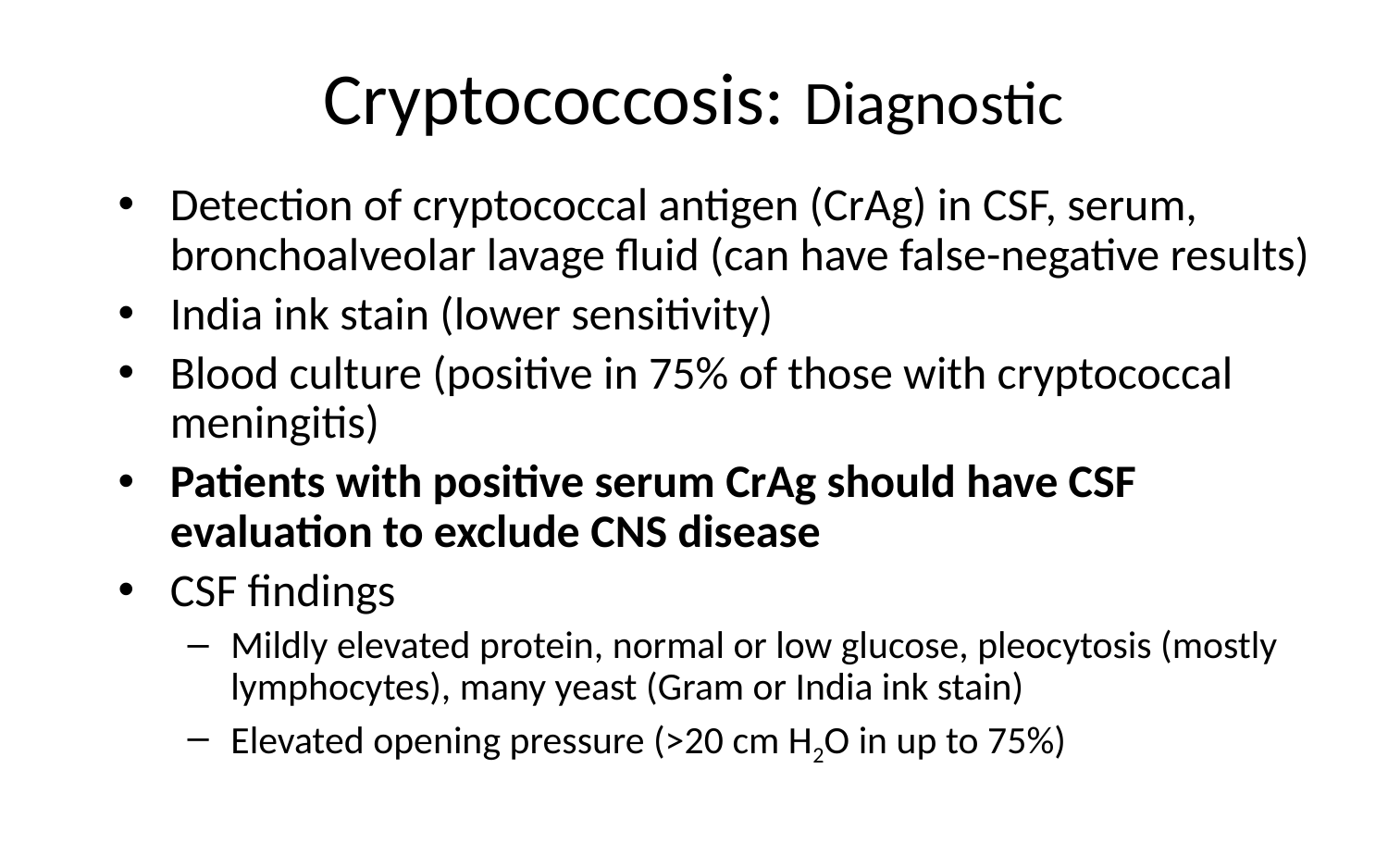

# Cryptococcosis: Diagnostic
Detection of cryptococcal antigen (CrAg) in CSF, serum, bronchoalveolar lavage fluid (can have false-negative results)
India ink stain (lower sensitivity)
Blood culture (positive in 75% of those with cryptococcal meningitis)
Patients with positive serum CrAg should have CSF evaluation to exclude CNS disease
CSF findings
Mildly elevated protein, normal or low glucose, pleocytosis (mostly lymphocytes), many yeast (Gram or India ink stain)
Elevated opening pressure (>20 cm H2O in up to 75%)